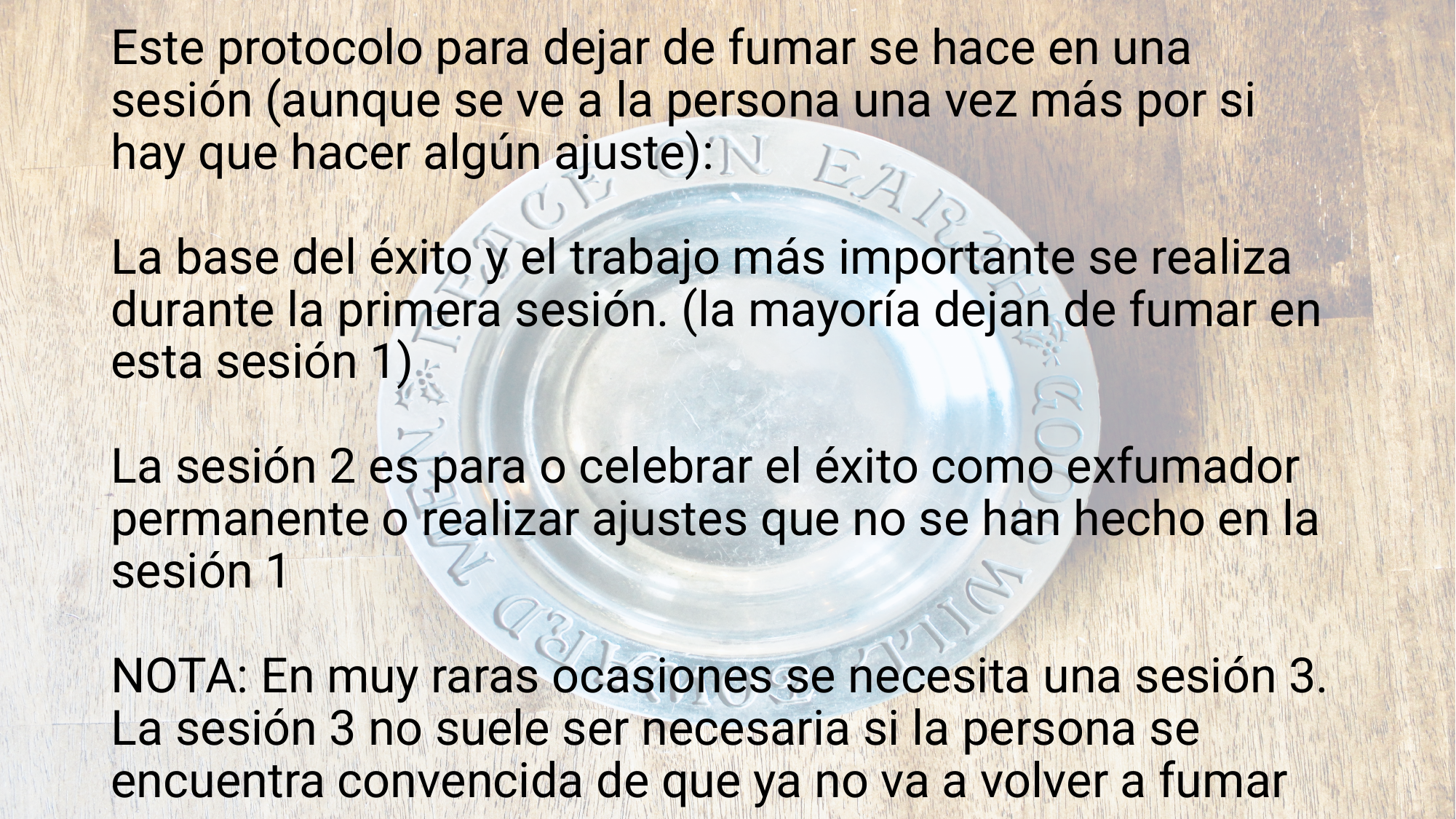

# Este protocolo para dejar de fumar se hace en una sesión (aunque se ve a la persona una vez más por si hay que hacer algún ajuste): La base del éxito y el trabajo más importante se realiza durante la primera sesión. (la mayoría dejan de fumar en esta sesión 1) La sesión 2 es para o celebrar el éxito como exfumador permanente o realizar ajustes que no se han hecho en la sesión 1 NOTA: En muy raras ocasiones se necesita una sesión 3. La sesión 3 no suele ser necesaria si la persona se encuentra convencida de que ya no va a volver a fumar